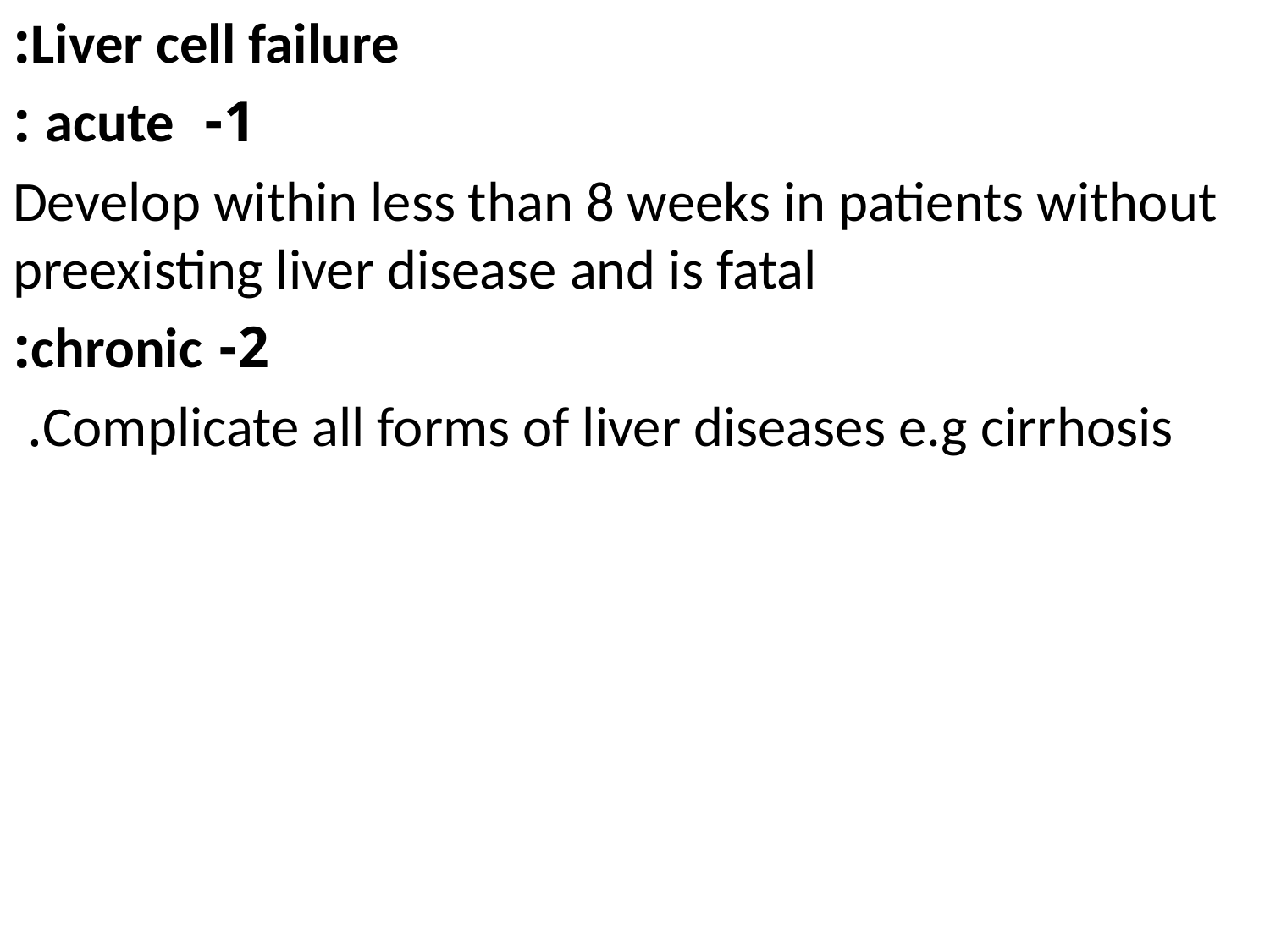

Liver cell failure:
1-  acute :
Develop within less than 8 weeks in patients without preexisting liver disease and is fatal
2- chronic:
Complicate all forms of liver diseases e.g cirrhosis.